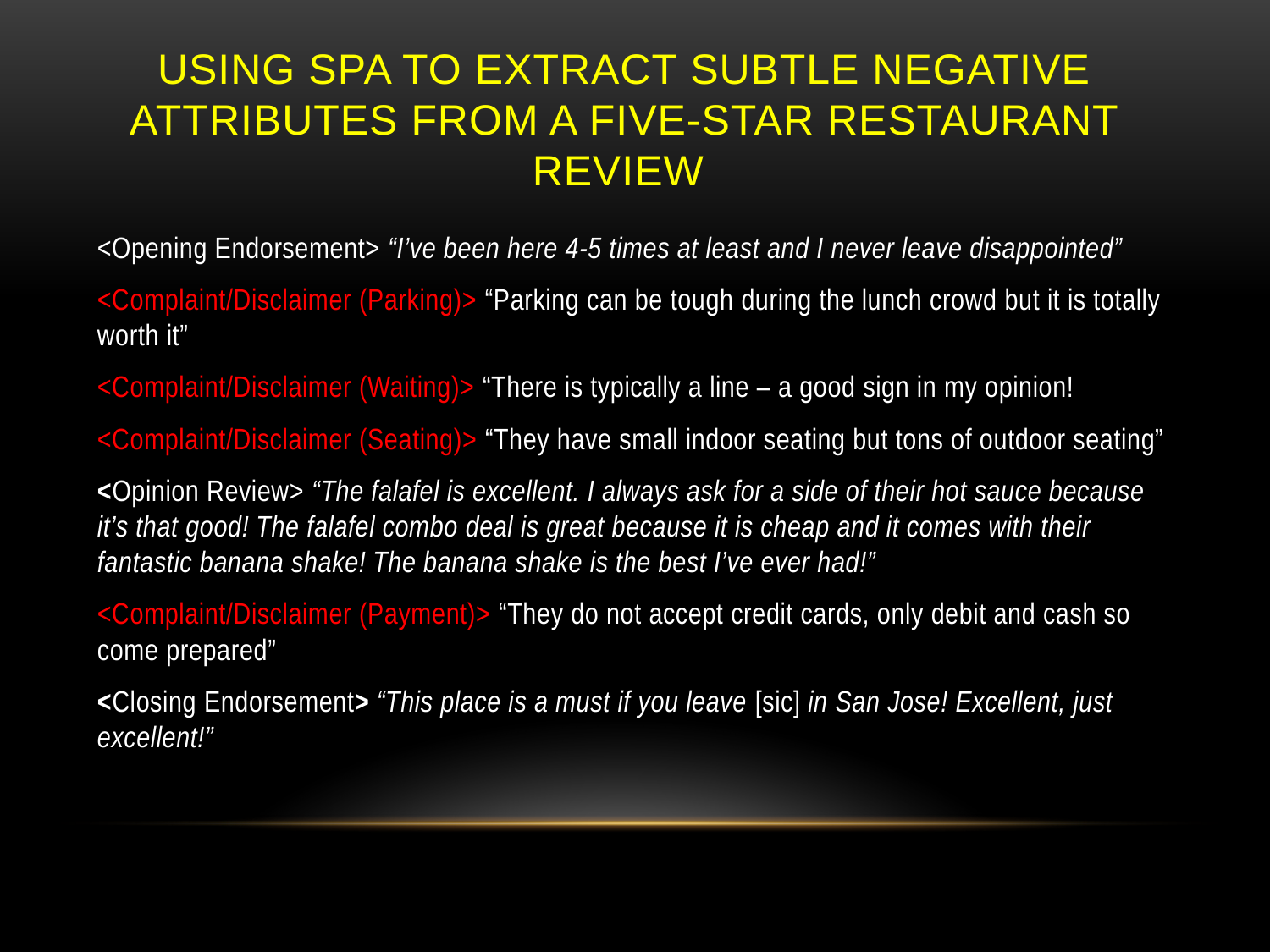

# using Spa to extract subtle negative attributes from a five-star restaurant review
<Opening Endorsement> “I’ve been here 4-5 times at least and I never leave disappointed”
<Complaint/Disclaimer (Parking)> “Parking can be tough during the lunch crowd but it is totally worth it”
<Complaint/Disclaimer (Waiting)> “There is typically a line – a good sign in my opinion!
<Complaint/Disclaimer (Seating)> “They have small indoor seating but tons of outdoor seating”
<Opinion Review> “The falafel is excellent. I always ask for a side of their hot sauce because it’s that good! The falafel combo deal is great because it is cheap and it comes with their fantastic banana shake! The banana shake is the best I’ve ever had!”
<Complaint/Disclaimer (Payment)> “They do not accept credit cards, only debit and cash so come prepared”
<Closing Endorsement> “This place is a must if you leave [sic] in San Jose! Excellent, just excellent!”